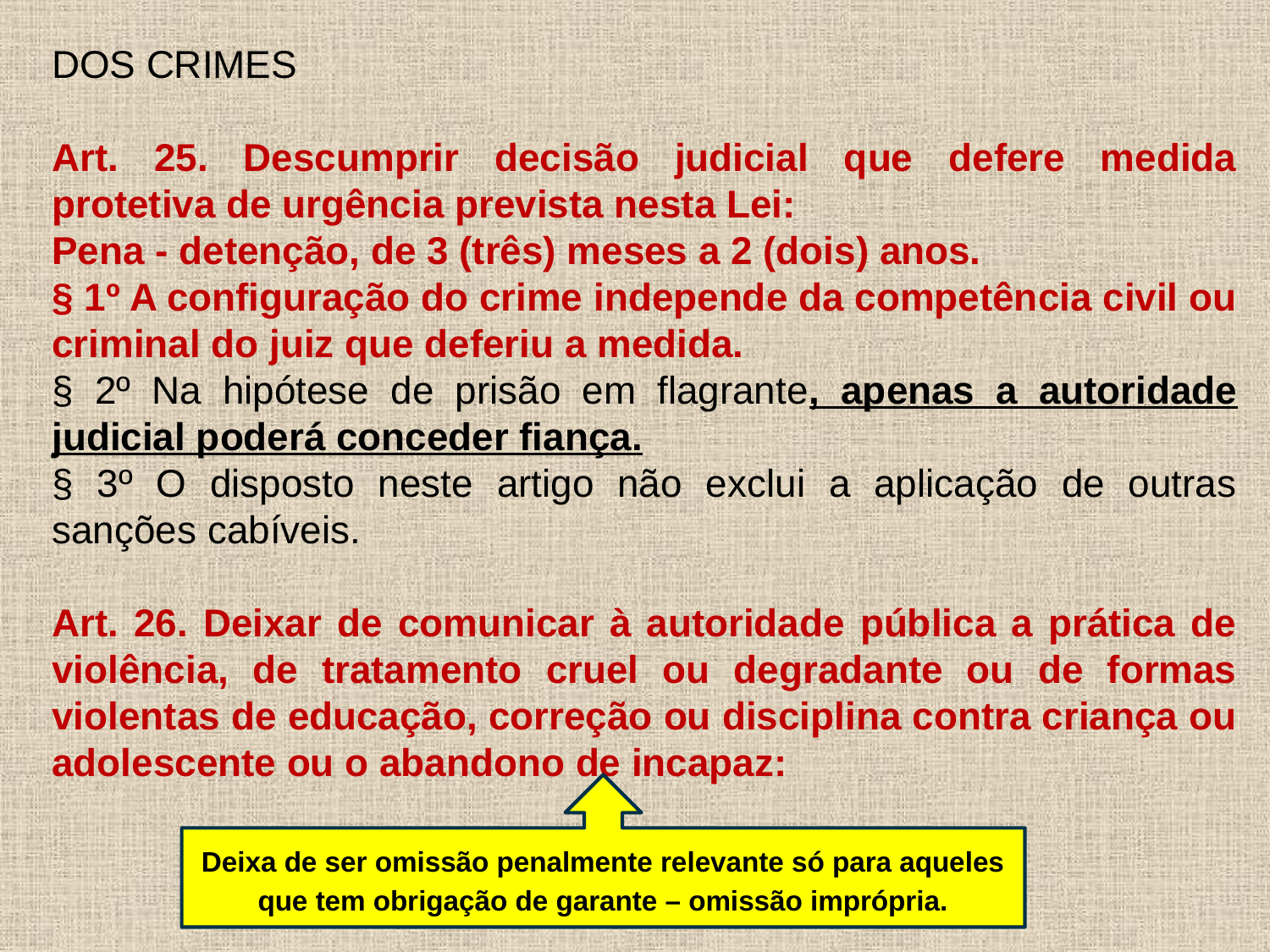

DOS CRIMES

Art. 25. Descumprir decisão judicial que defere medida protetiva de urgência prevista nesta Lei:
Pena - detenção, de 3 (três) meses a 2 (dois) anos.
§ 1º A configuração do crime independe da competência civil ou criminal do juiz que deferiu a medida.
§ 2º Na hipótese de prisão em flagrante, apenas a autoridade judicial poderá conceder fiança.
§ 3º O disposto neste artigo não exclui a aplicação de outras sanções cabíveis.

Art. 26. Deixar de comunicar à autoridade pública a prática de violência, de tratamento cruel ou degradante ou de formas violentas de educação, correção ou disciplina contra criança ou adolescente ou o abandono de incapaz:

Deixa de ser omissão penalmente relevante só para aqueles que tem obrigação de garante – omissão imprópria.